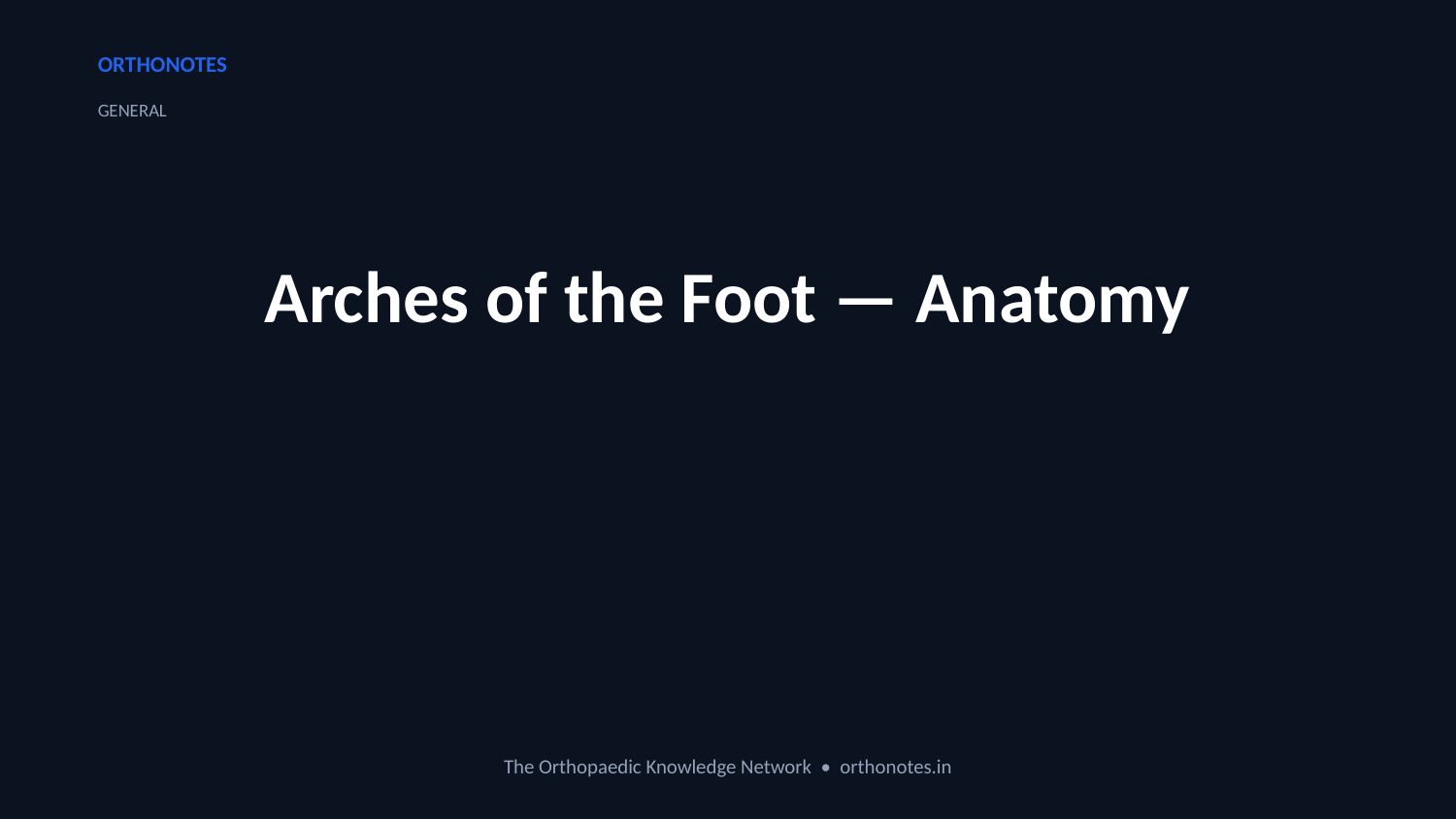

ORTHONOTES
GENERAL
Arches of the Foot — Anatomy
The Orthopaedic Knowledge Network  •  orthonotes.in